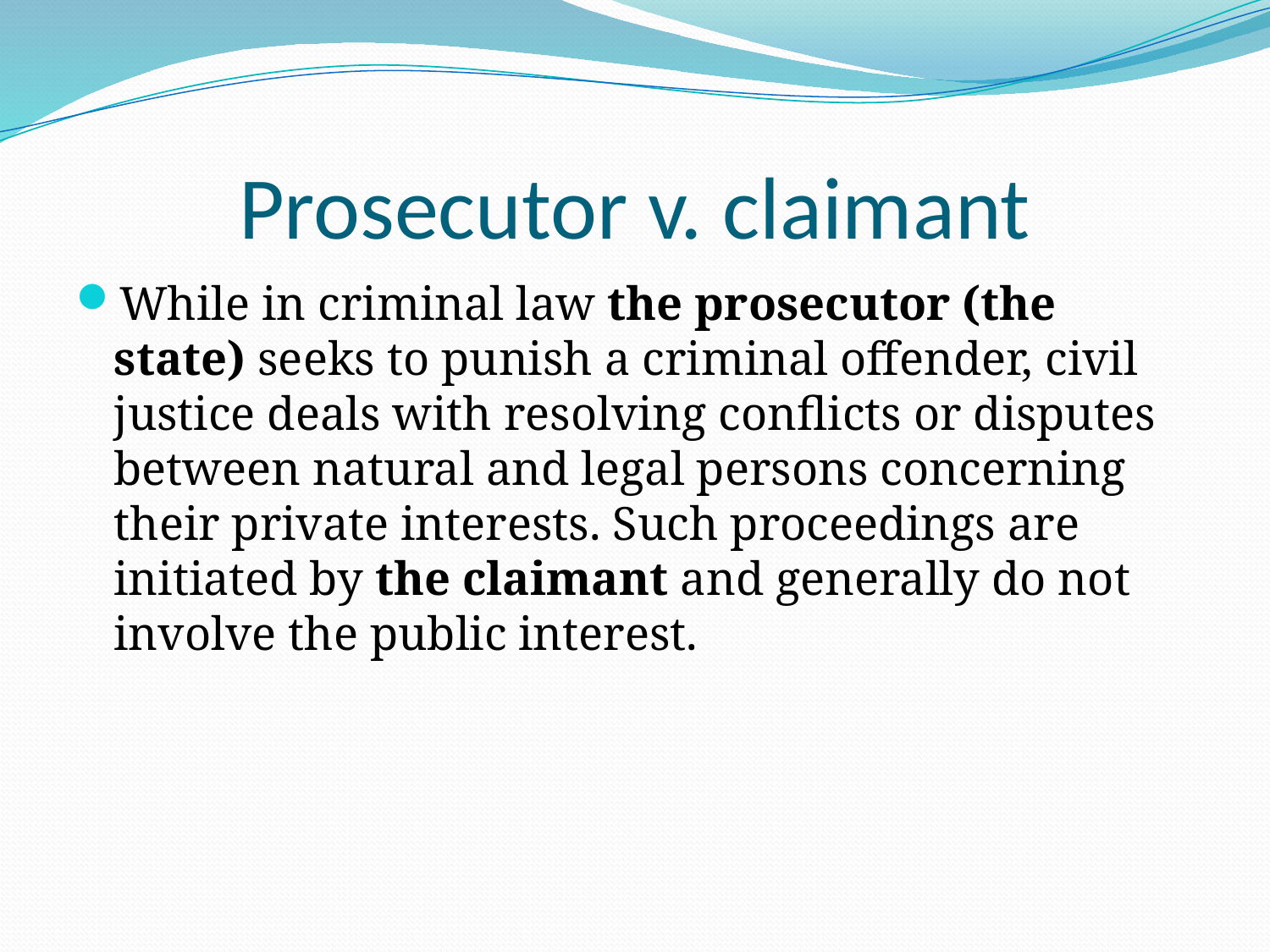

# Prosecutor v. claimant
While in criminal law the prosecutor (the state) seeks to punish a criminal offender, civil justice deals with resolving conflicts or disputes between natural and legal persons concerning their private interests. Such proceedings are initiated by the claimant and generally do not involve the public interest.